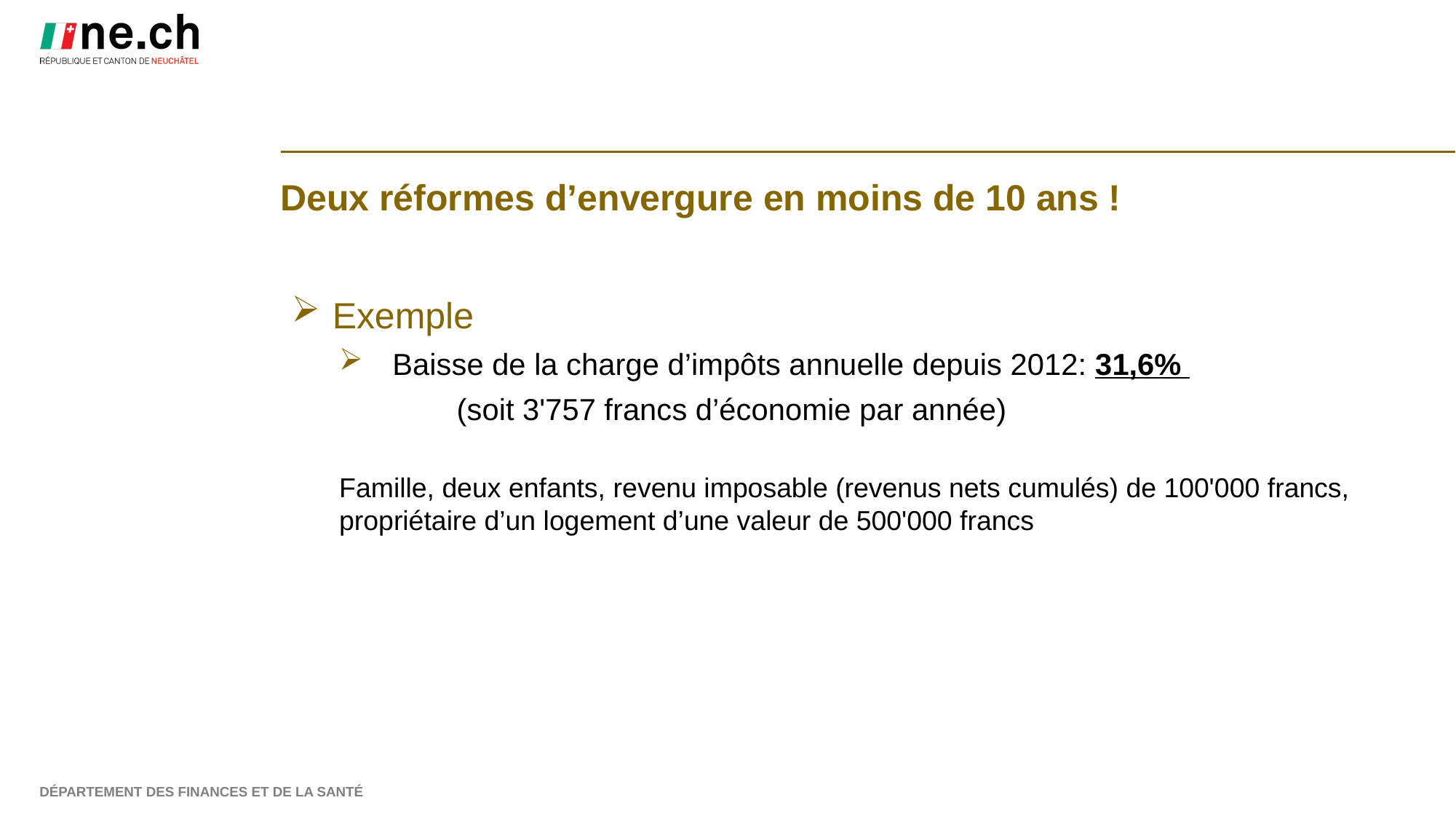

Deux réformes d’envergure en moins de 10 ans !

Exemple
Baisse de la charge d’impôts annuelle depuis 2012: 31,6%
	 (soit 3'757 francs d’économie par année)
Famille, deux enfants, revenu imposable (revenus nets cumulés) de 100'000 francs, propriétaire d’un logement d’une valeur de 500'000 francs
Département des finances et de la santé